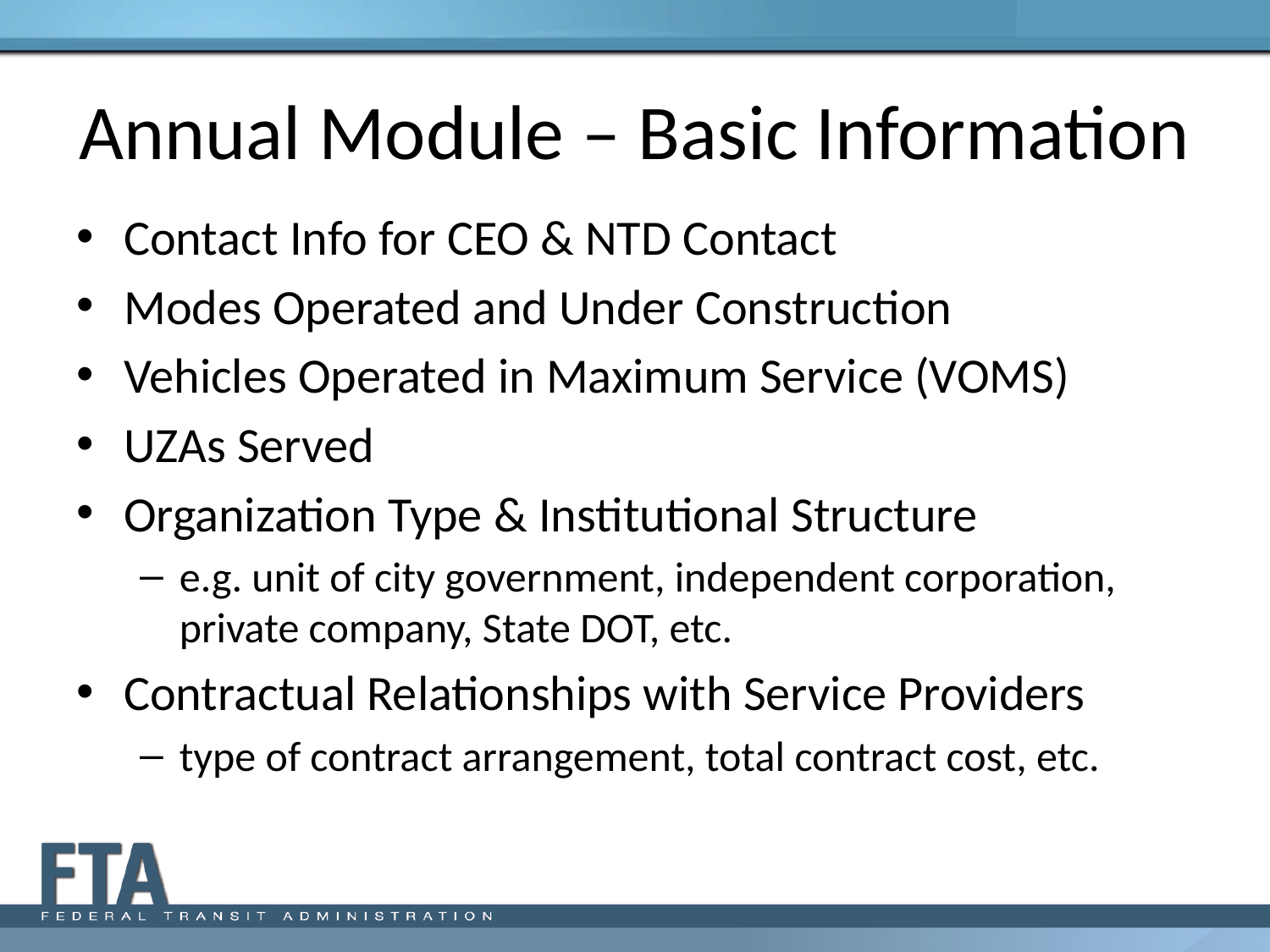

# Annual Module – Basic Information
Contact Info for CEO & NTD Contact
Modes Operated and Under Construction
Vehicles Operated in Maximum Service (VOMS)
UZAs Served
Organization Type & Institutional Structure
e.g. unit of city government, independent corporation, private company, State DOT, etc.
Contractual Relationships with Service Providers
type of contract arrangement, total contract cost, etc.